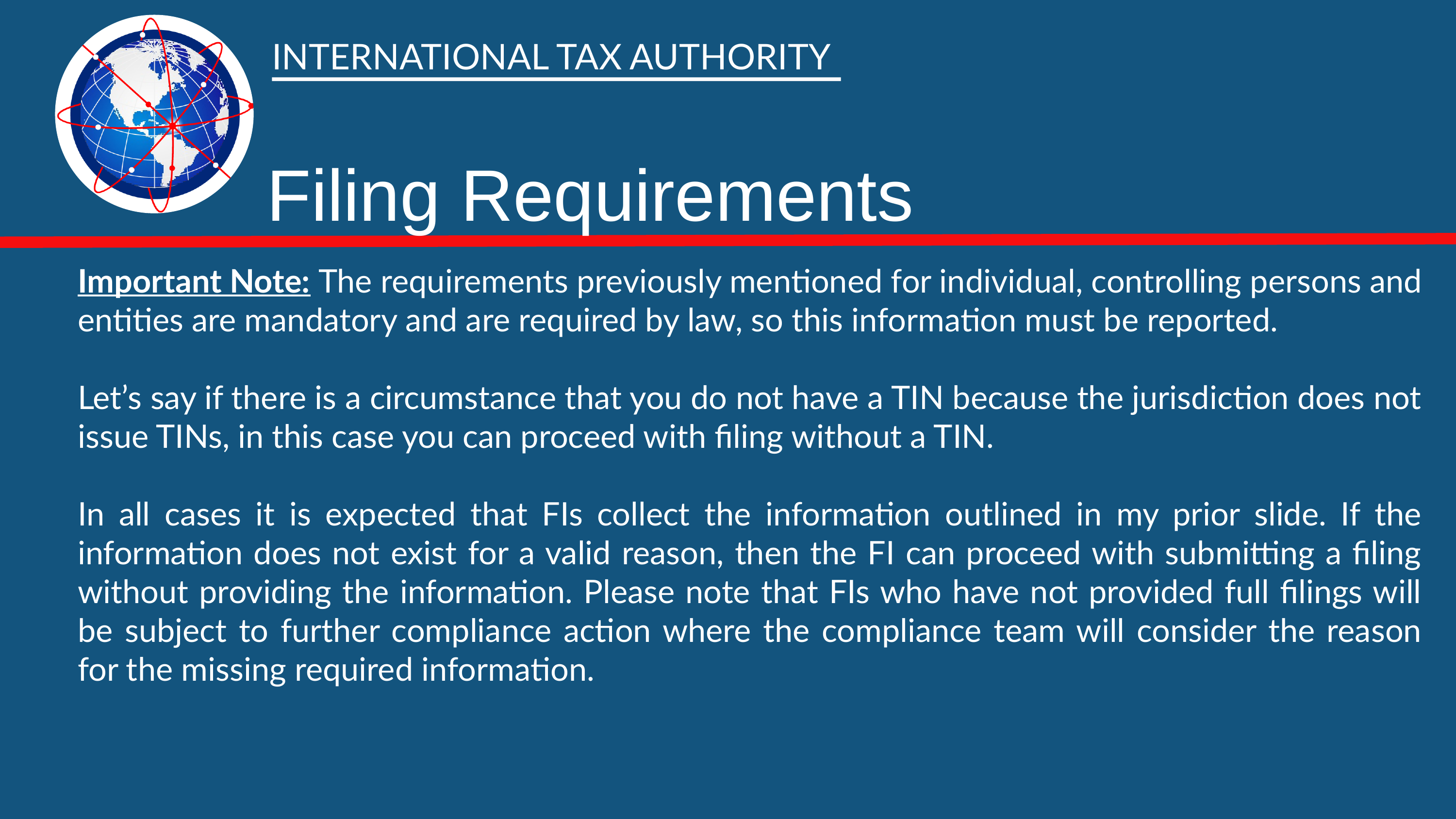

INTERNATIONAL TAX AUTHORITY

Filing Requirements

Important Note: The requirements previously mentioned for individual, controlling persons and entities are mandatory and are required by law, so this information must be reported.

Let’s say if there is a circumstance that you do not have a TIN because the jurisdiction does not issue TINs, in this case you can proceed with filing without a TIN.

In all cases it is expected that FIs collect the information outlined in my prior slide. If the information does not exist for a valid reason, then the FI can proceed with submitting a filing without providing the information. Please note that FIs who have not provided full filings will be subject to further compliance action where the compliance team will consider the reason for the missing required information.